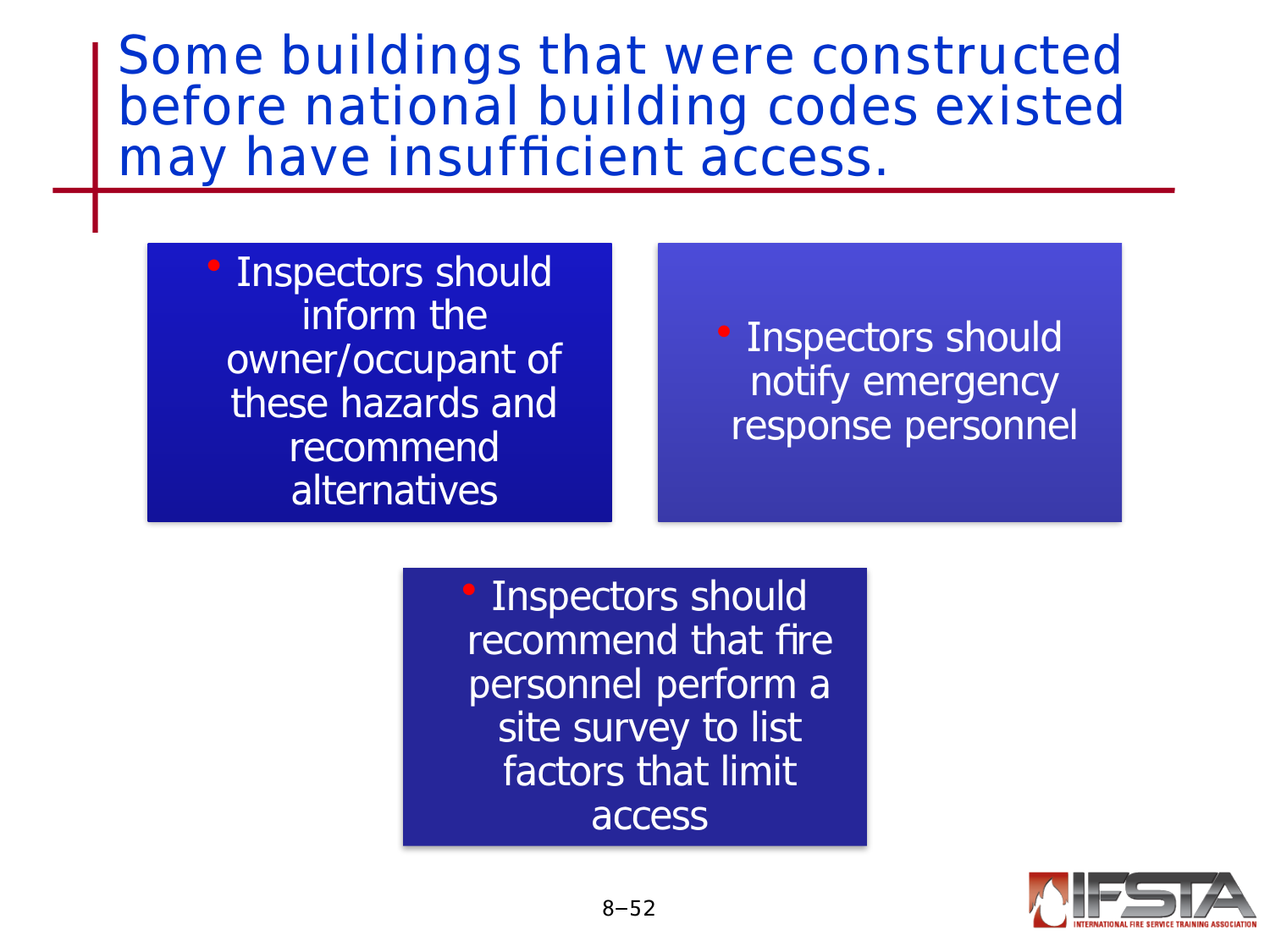

# Some buildings that were constructed before national building codes existed may have insufficient access.
Inspectors should inform the owner/occupant of these hazards and recommend alternatives
Inspectors should notify emergency response personnel
Inspectors should recommend that fire personnel perform a site survey to list factors that limit access
8–52